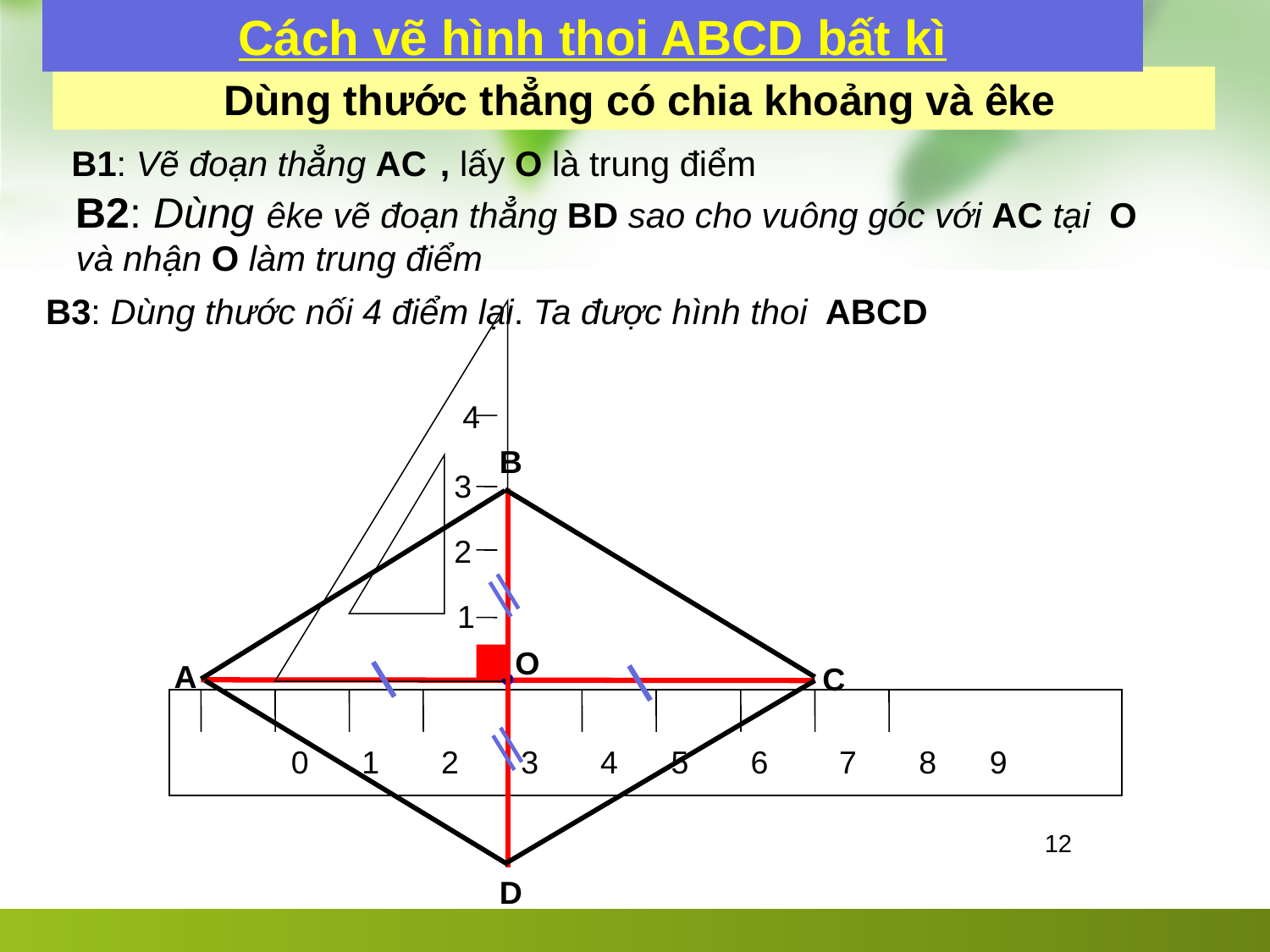

Cách vẽ hình thoi ABCD bất kì
 Dùng thước thẳng có chia khoảng và êke
B1: Vẽ đoạn thẳng AC
, lấy O là trung điểm
B2: Dùng êke vẽ đoạn thẳng BD sao cho vuông góc với AC tại  O và nhận O làm trung điểm
B3: Dùng thước nối 4 điểm lại. Ta được hình thoi  ABCD

4

B

3

2

1

O

A
C

 0      1       2       3       4      5       6        7       8      9

12
D